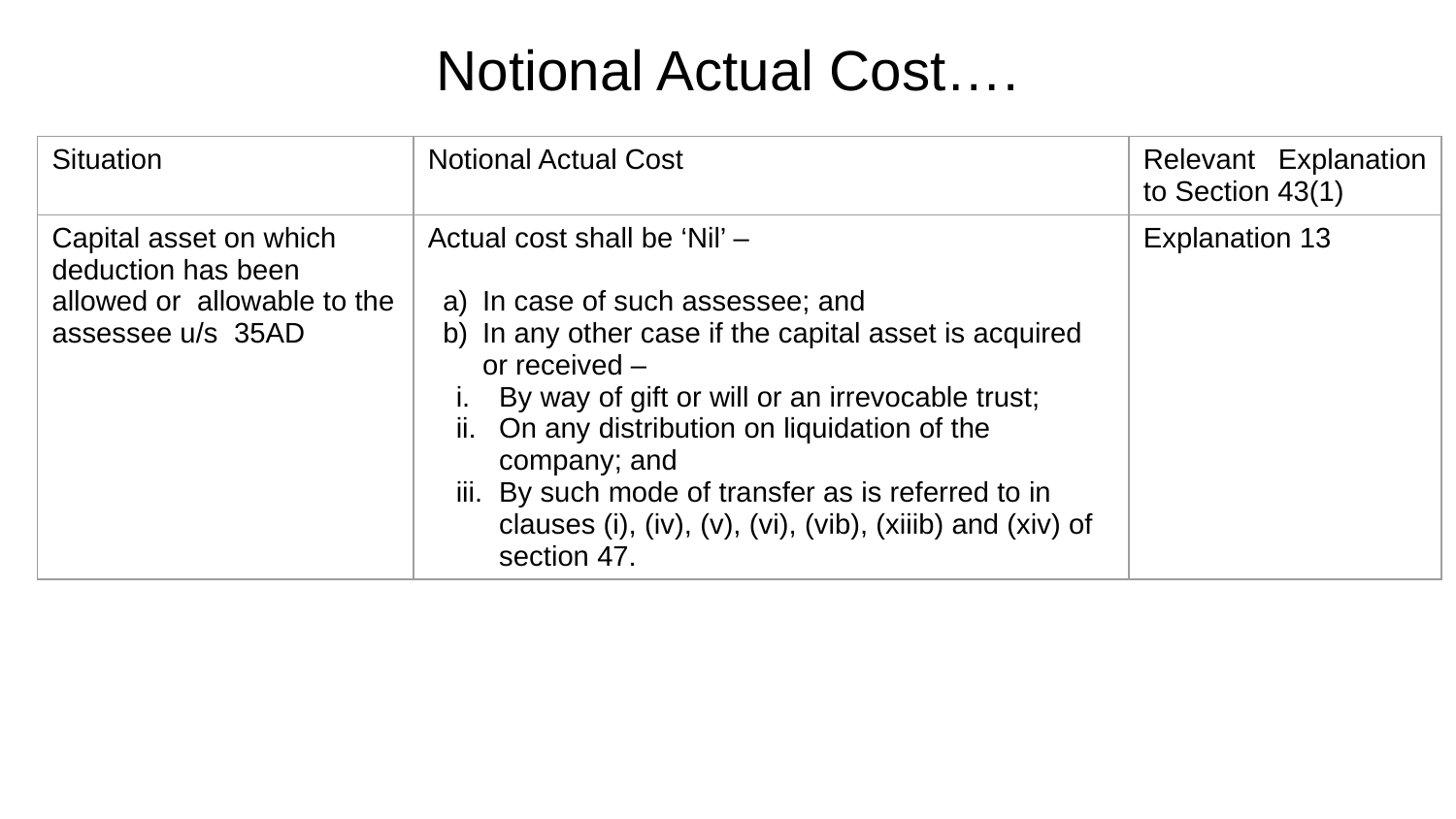

# Notional Actual Cost….
| Situation | Notional Actual Cost | Relevant Explanation to Section 43(1) |
| --- | --- | --- |
| Capital asset on which  deduction has been allowed or  allowable to the assessee u/s  35AD | Actual cost shall be ‘Nil’ – In case of such assessee; and In any other case if the capital asset is acquired or received – By way of gift or will or an irrevocable trust; On any distribution on liquidation of the company; and By such mode of transfer as is referred to in clauses (i), (iv), (v), (vi), (vib), (xiiib) and (xiv) of section 47. | Explanation 13 |